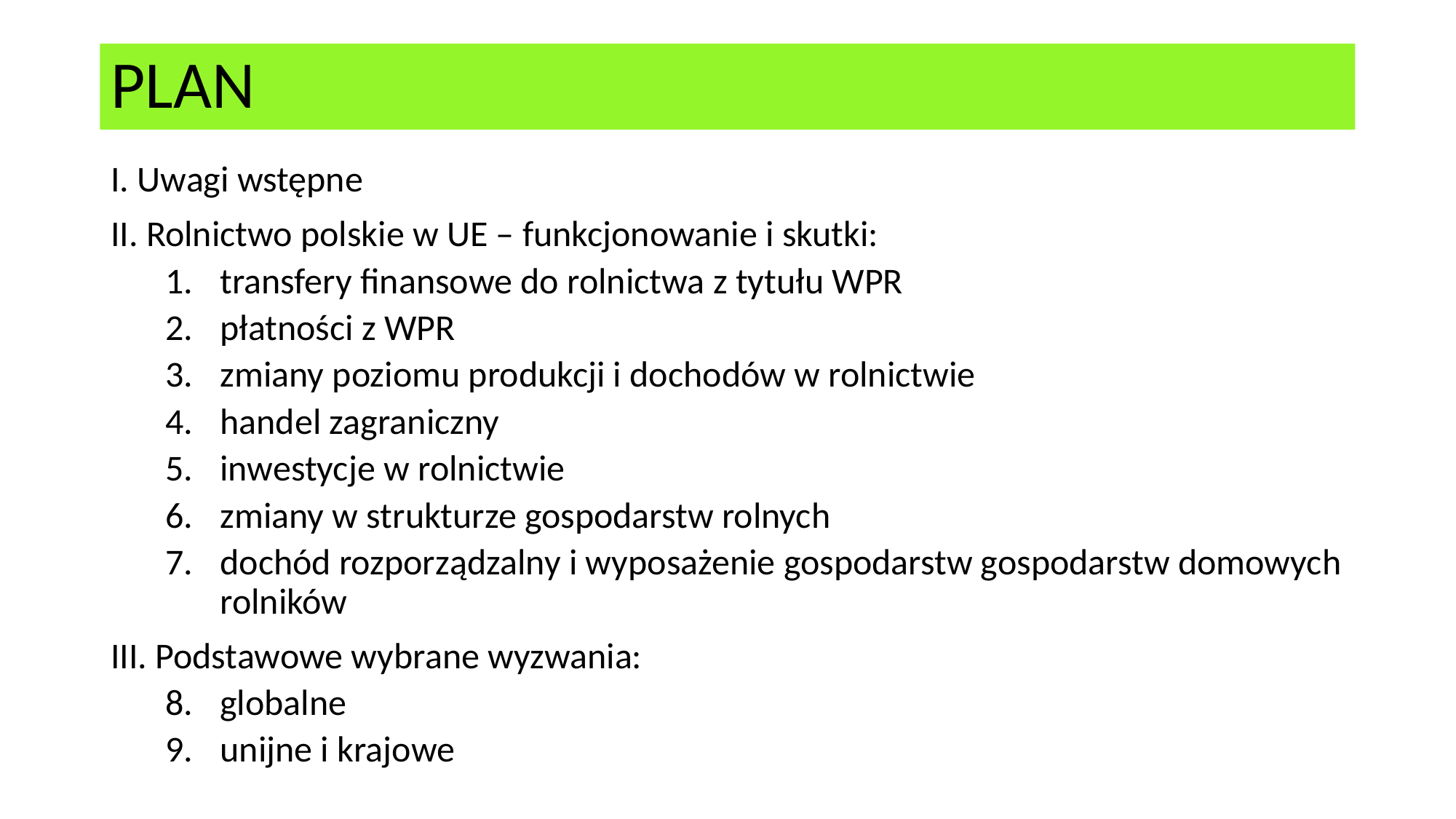

# PLAN
I. Uwagi wstępne
II. Rolnictwo polskie w UE – funkcjonowanie i skutki:
transfery finansowe do rolnictwa z tytułu WPR
płatności z WPR
zmiany poziomu produkcji i dochodów w rolnictwie
handel zagraniczny
inwestycje w rolnictwie
zmiany w strukturze gospodarstw rolnych
dochód rozporządzalny i wyposażenie gospodarstw gospodarstw domowych rolników
III. Podstawowe wybrane wyzwania:
globalne
unijne i krajowe